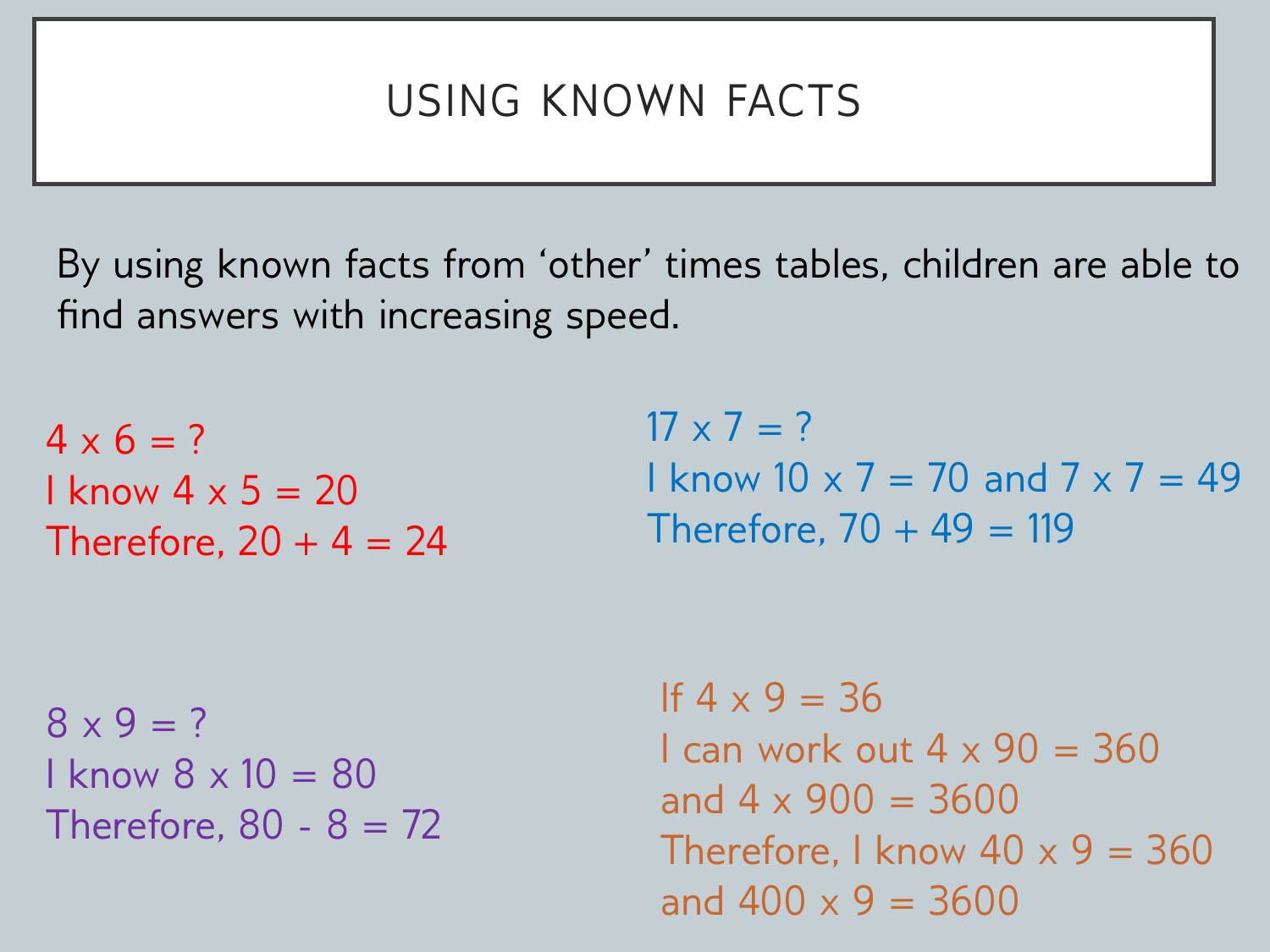

# Using known facts
By using known facts from ‘other’ times tables, children are able to find answers with increasing speed.

17 x 7 = ?
I know 10 x 7 = 70 and 7 x 7 = 49
Therefore, 70 + 49 = 119
4 x 6 = ?
I know 4 x 5 = 20
Therefore, 20 + 4 = 24
If 4 x 9 = 36
I can work out 4 x 90 = 360
and 4 x 900 = 3600
Therefore, I know 40 x 9 = 360
and 400 x 9 = 3600
8 x 9 = ?
I know 8 x 10 = 80
Therefore, 80 - 8 = 72